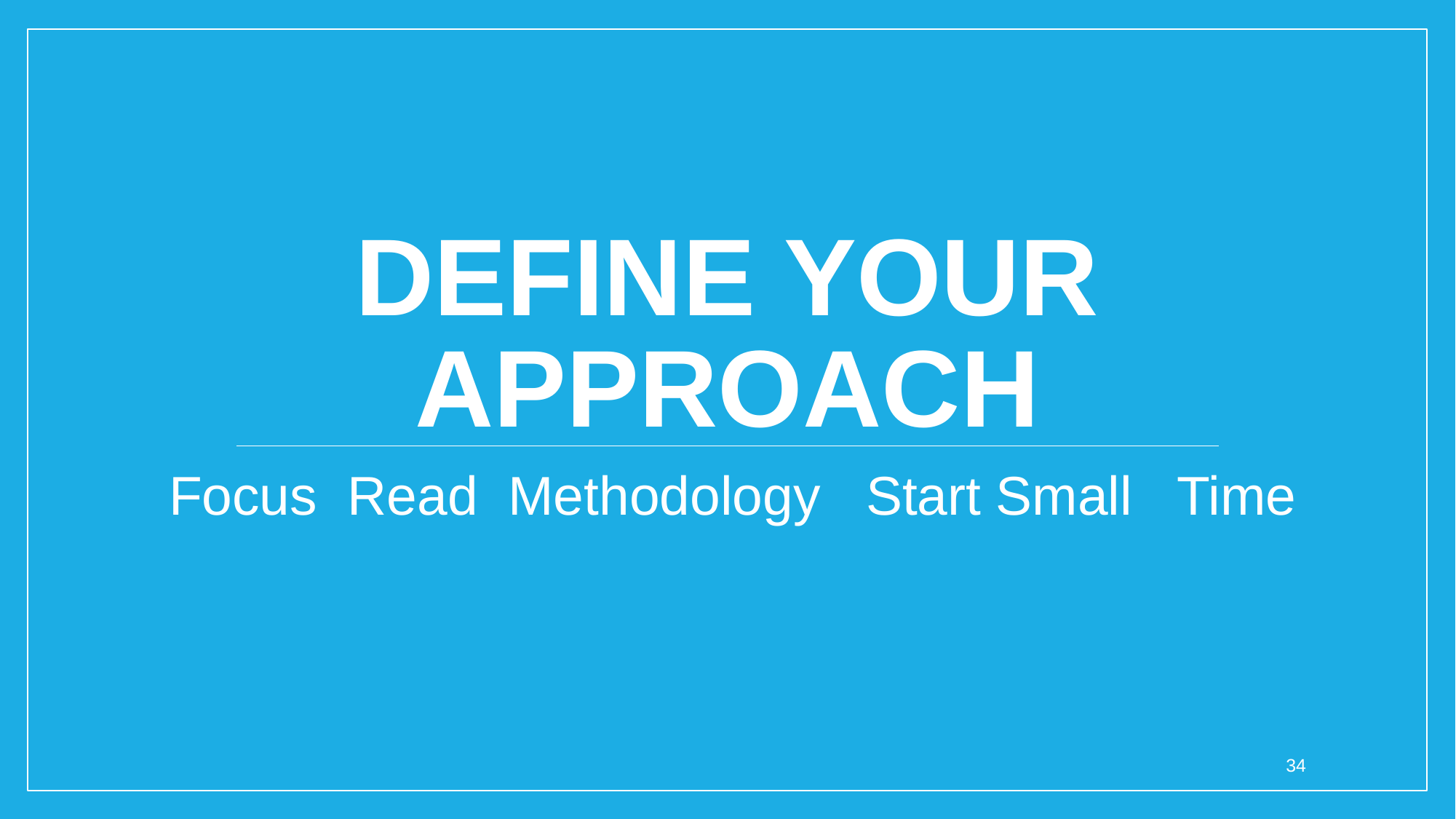

# Define your approach
Focus  Read  Methodology   Start Small   Time
34